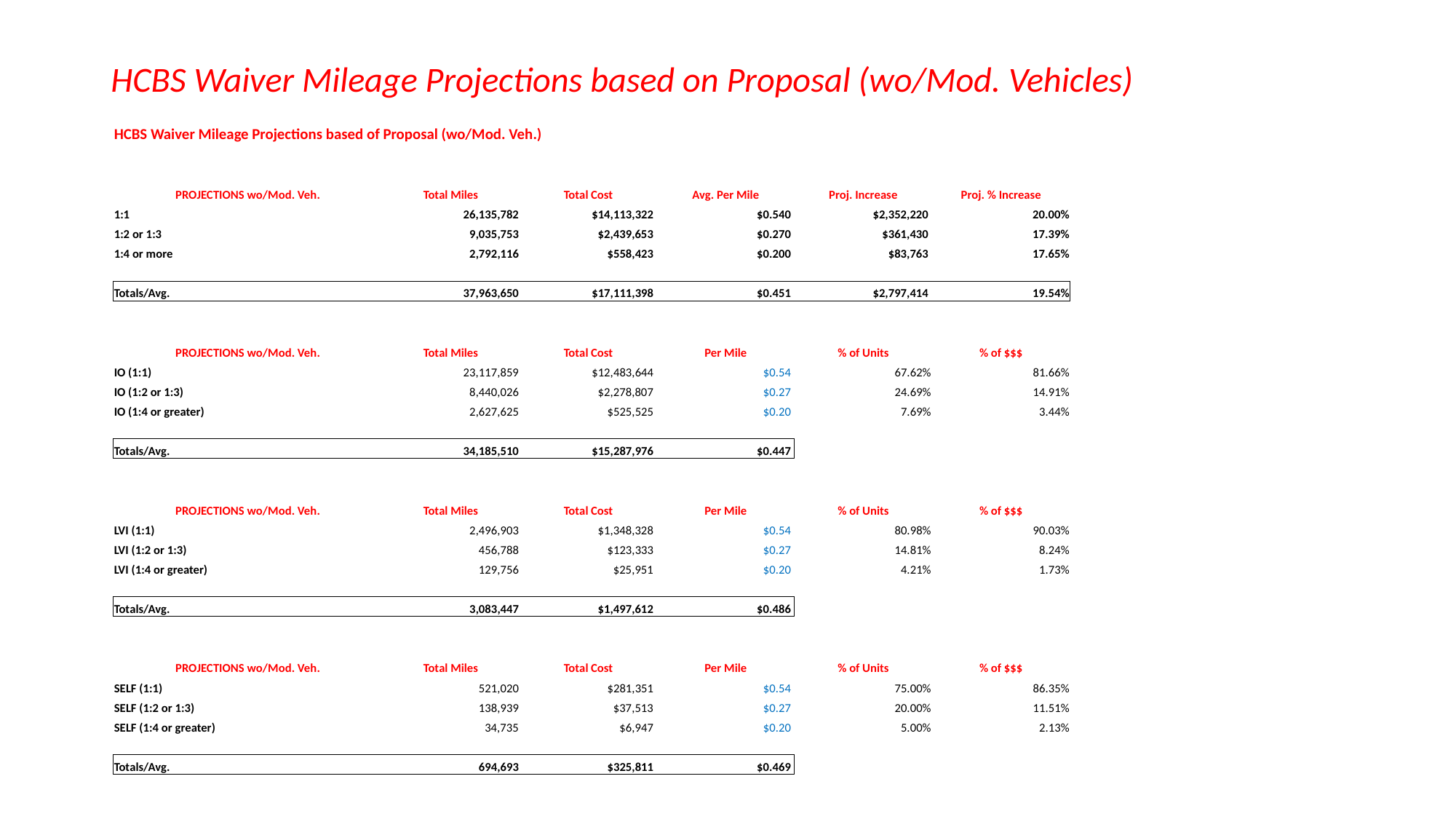

# HCBS Waiver Mileage Projections based on Proposal (wo/Mod. Vehicles)
| HCBS Waiver Mileage Projections based of Proposal (wo/Mod. Veh.) |  |  |  |  |  |
| --- | --- | --- | --- | --- | --- |
|  |  |  |  |  |  |
|  |  |  |  |  |  |
| PROJECTIONS wo/Mod. Veh. | Total Miles | Total Cost | Avg. Per Mile | Proj. Increase | Proj. % Increase |
| 1:1 | 26,135,782 | $14,113,322 | $0.540 | $2,352,220 | 20.00% |
| 1:2 or 1:3 | 9,035,753 | $2,439,653 | $0.270 | $361,430 | 17.39% |
| 1:4 or more | 2,792,116 | $558,423 | $0.200 | $83,763 | 17.65% |
|  |  |  |  |  |  |
| Totals/Avg. | 37,963,650 | $17,111,398 | $0.451 | $2,797,414 | 19.54% |
|  |  |  |  |  |  |
|  |  |  |  |  |  |
| PROJECTIONS wo/Mod. Veh. | Total Miles | Total Cost | Per Mile | % of Units | % of $$$ |
| IO (1:1) | 23,117,859 | $12,483,644 | $0.54 | 67.62% | 81.66% |
| IO (1:2 or 1:3) | 8,440,026 | $2,278,807 | $0.27 | 24.69% | 14.91% |
| IO (1:4 or greater) | 2,627,625 | $525,525 | $0.20 | 7.69% | 3.44% |
|  |  |  |  |  |  |
| Totals/Avg. | 34,185,510 | $15,287,976 | $0.447 |  |  |
|  |  |  |  |  |  |
|  |  |  |  |  |  |
| PROJECTIONS wo/Mod. Veh. | Total Miles | Total Cost | Per Mile | % of Units | % of $$$ |
| LVI (1:1) | 2,496,903 | $1,348,328 | $0.54 | 80.98% | 90.03% |
| LVI (1:2 or 1:3) | 456,788 | $123,333 | $0.27 | 14.81% | 8.24% |
| LVI (1:4 or greater) | 129,756 | $25,951 | $0.20 | 4.21% | 1.73% |
|  |  |  |  |  |  |
| Totals/Avg. | 3,083,447 | $1,497,612 | $0.486 |  |  |
|  |  |  |  |  |  |
|  |  |  |  |  |  |
| PROJECTIONS wo/Mod. Veh. | Total Miles | Total Cost | Per Mile | % of Units | % of $$$ |
| SELF (1:1) | 521,020 | $281,351 | $0.54 | 75.00% | 86.35% |
| SELF (1:2 or 1:3) | 138,939 | $37,513 | $0.27 | 20.00% | 11.51% |
| SELF (1:4 or greater) | 34,735 | $6,947 | $0.20 | 5.00% | 2.13% |
|  |  |  |  |  |  |
| Totals/Avg. | 694,693 | $325,811 | $0.469 |  |  |